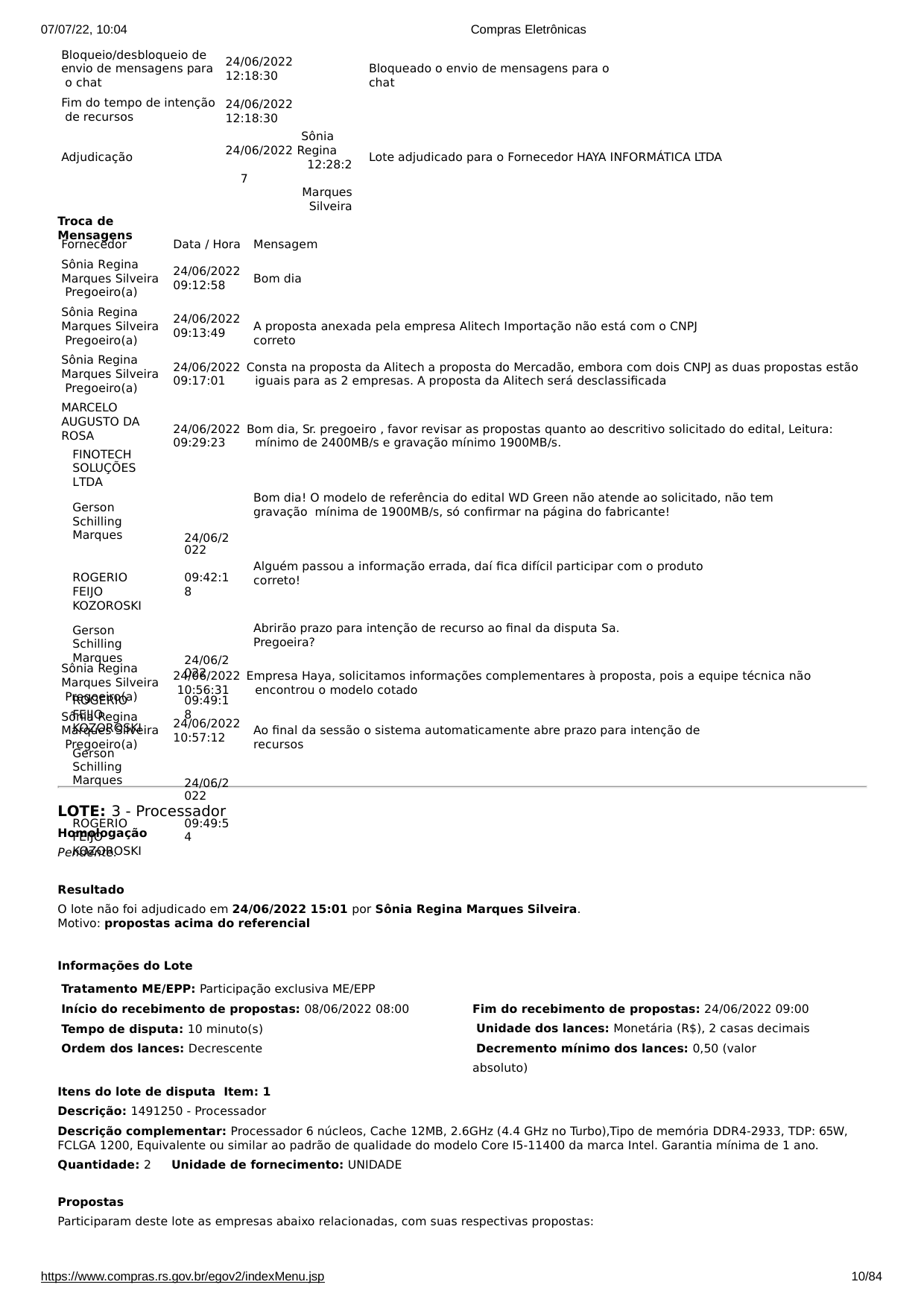

07/07/22, 10:04
Compras Eletrônicas
Bloqueio/desbloqueio de  envio de mensagens para  o chat
Fim do tempo de intenção  de recursos
24/06/2022
12:18:30

24/06/2022
12:18:30
Bloqueado o envio de mensagens para o chat
Sônia  24/06/2022 Regina
12:28:27	Marques
Silveira
Adjudicação
Lote adjudicado para o Fornecedor HAYA INFORMÁTICA LTDA
Troca de Mensagens
Fornecedor  Sônia Regina
Marques Silveira  Pregoeiro(a)
Sônia Regina
Marques Silveira  Pregoeiro(a)
Sônia Regina
Marques Silveira  Pregoeiro(a)
MARCELO  AUGUSTO DA  ROSA
Data / Hora
Mensagem
24/06/2022
09:12:58
Bom dia
24/06/2022
09:13:49
A proposta anexada pela empresa Alitech Importação não está com o CNPJ correto
24/06/2022 Consta na proposta da Alitech a proposta do Mercadão, embora com dois CNPJ as duas propostas estão  09:17:01	iguais para as 2 empresas. A proposta da Alitech será desclassificada
24/06/2022 Bom dia, Sr. pregoeiro , favor revisar as propostas quanto ao descritivo solicitado do edital, Leitura:  09:29:23	mínimo de 2400MB/s e gravação mínimo 1900MB/s.
| FINOTECH SOLUÇÕES LTDA |  |
| --- | --- |
| Gerson Schilling Marques | 24/06/2022 |
| ROGERIO FEIJO KOZOROSKI | 09:42:18 |
| Gerson Schilling Marques | 24/06/2022 |
| ROGERIO FEIJO KOZOROSKI | 09:49:18 |
| Gerson Schilling Marques | 24/06/2022 |
| ROGERIO FEIJO KOZOROSKI | 09:49:54 |
Bom dia! O modelo de referência do edital WD Green não atende ao solicitado, não tem gravação  mínima de 1900MB/s, só confirmar na página do fabricante!
Alguém passou a informação errada, daí fica difícil participar com o produto correto!
Abrirão prazo para intenção de recurso ao final da disputa Sa. Pregoeira?
Sônia Regina
Marques Silveira  Pregoeiro(a)
Sônia Regina
Marques Silveira  Pregoeiro(a)
24/06/2022 Empresa Haya, solicitamos informações complementares à proposta, pois a equipe técnica não  10:56:31	encontrou o modelo cotado
24/06/2022
10:57:12
Ao final da sessão o sistema automaticamente abre prazo para intenção de recursos

LOTE: 3 - Processador
Homologação
Pendente.

Resultado
O lote não foi adjudicado em 24/06/2022 15:01 por Sônia Regina Marques Silveira.  Motivo: propostas acima do referencial
Informações do Lote
Tratamento ME/EPP: Participação exclusiva ME/EPP
Início do recebimento de propostas: 08/06/2022 08:00
Tempo de disputa: 10 minuto(s)
Ordem dos lances: Decrescente
Fim do recebimento de propostas: 24/06/2022 09:00  Unidade dos lances: Monetária (R$), 2 casas decimais  Decremento mínimo dos lances: 0,50 (valor absoluto)
Itens do lote de disputa  Item: 1
Descrição: 1491250 - Processador
Descrição complementar: Processador 6 núcleos, Cache 12MB, 2.6GHz (4.4 GHz no Turbo),Tipo de memória DDR4-2933, TDP: 65W,  FCLGA 1200, Equivalente ou similar ao padrão de qualidade do modelo Core I5-11400 da marca Intel. Garantia mínima de 1 ano.
Quantidade: 2	Unidade de fornecimento: UNIDADE

Propostas
Participaram deste lote as empresas abaixo relacionadas, com suas respectivas propostas:
https://www.compras.rs.gov.br/egov2/indexMenu.jsp
# 10/84